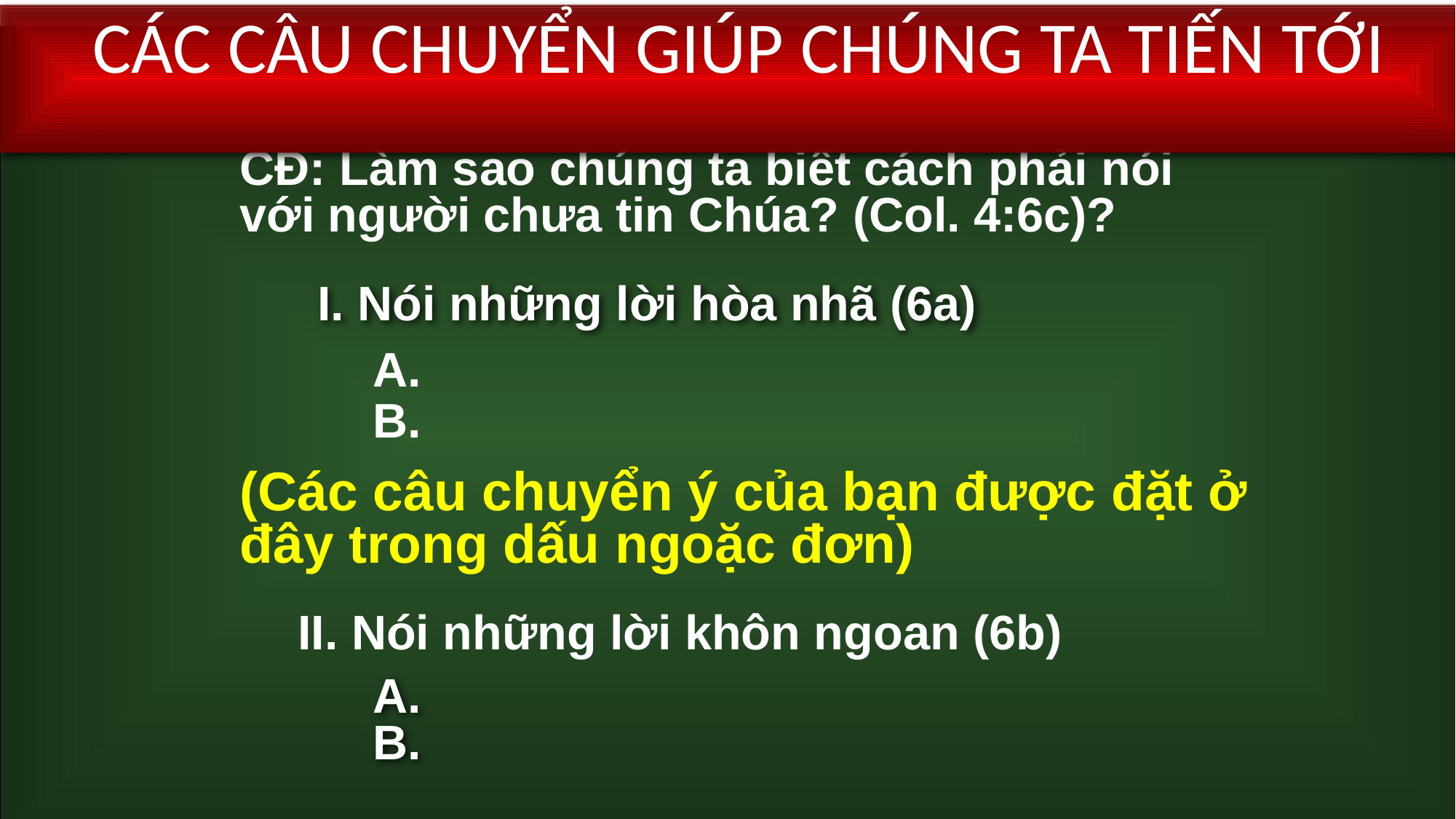

CÁC CÂU CHUYỂN GIÚP CHÚNG TA TIẾN TỚI

CĐ: Làm sao chúng ta biết cách phải nói với người chưa tin Chúa? (Col. 4:6c)?
I. Nói những lời hòa nhã (6a)
A.
B.
(Các câu chuyển ý của bạn được đặt ở đây trong dấu ngoặc đơn)
II. Nói những lời khôn ngoan (6b)
A.
B.